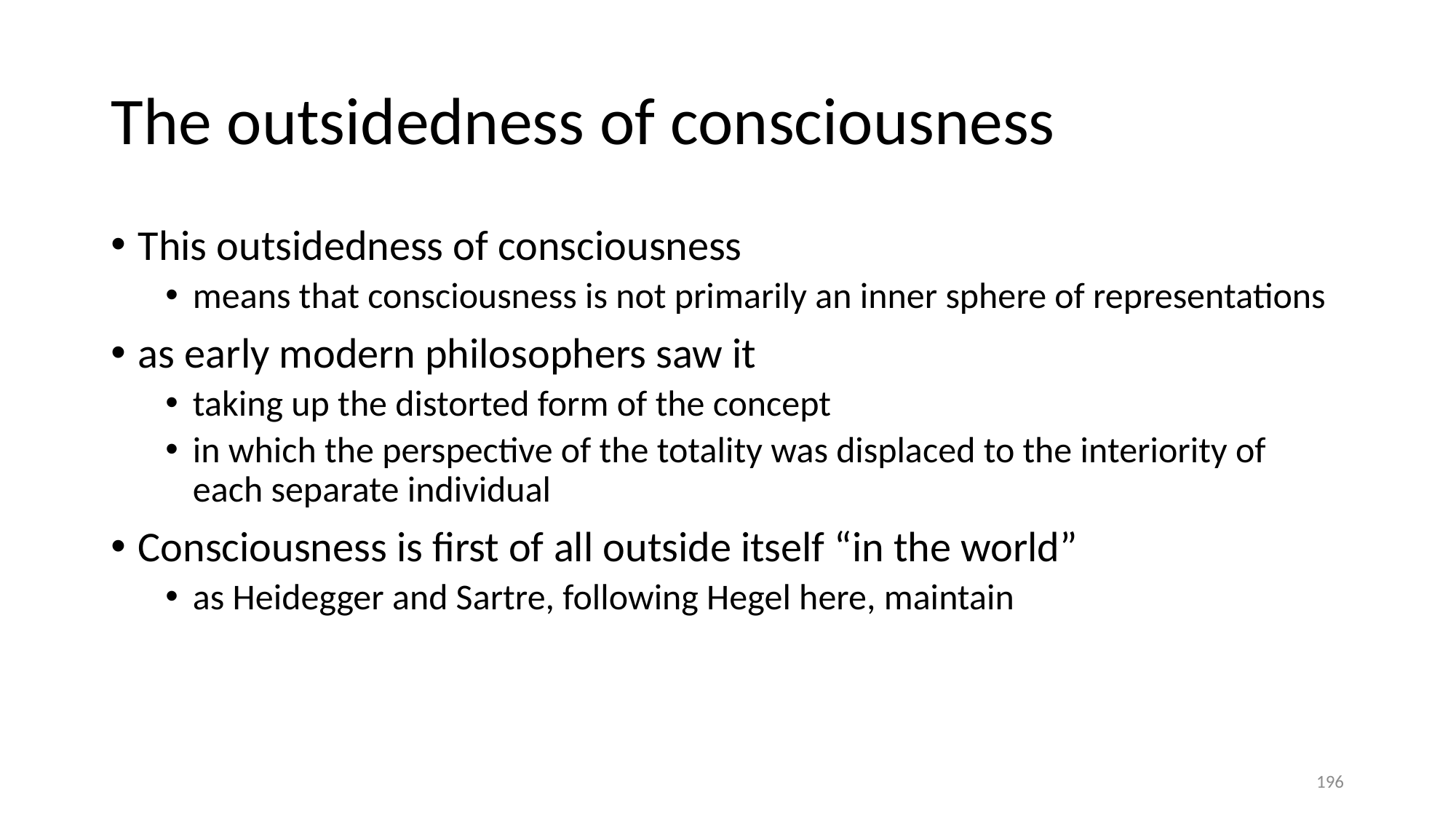

# The outsidedness of consciousness
This outsidedness of consciousness
means that consciousness is not primarily an inner sphere of representations
as early modern philosophers saw it
taking up the distorted form of the concept
in which the perspective of the totality was displaced to the interiority of each separate individual
Consciousness is first of all outside itself “in the world”
as Heidegger and Sartre, following Hegel here, maintain
196